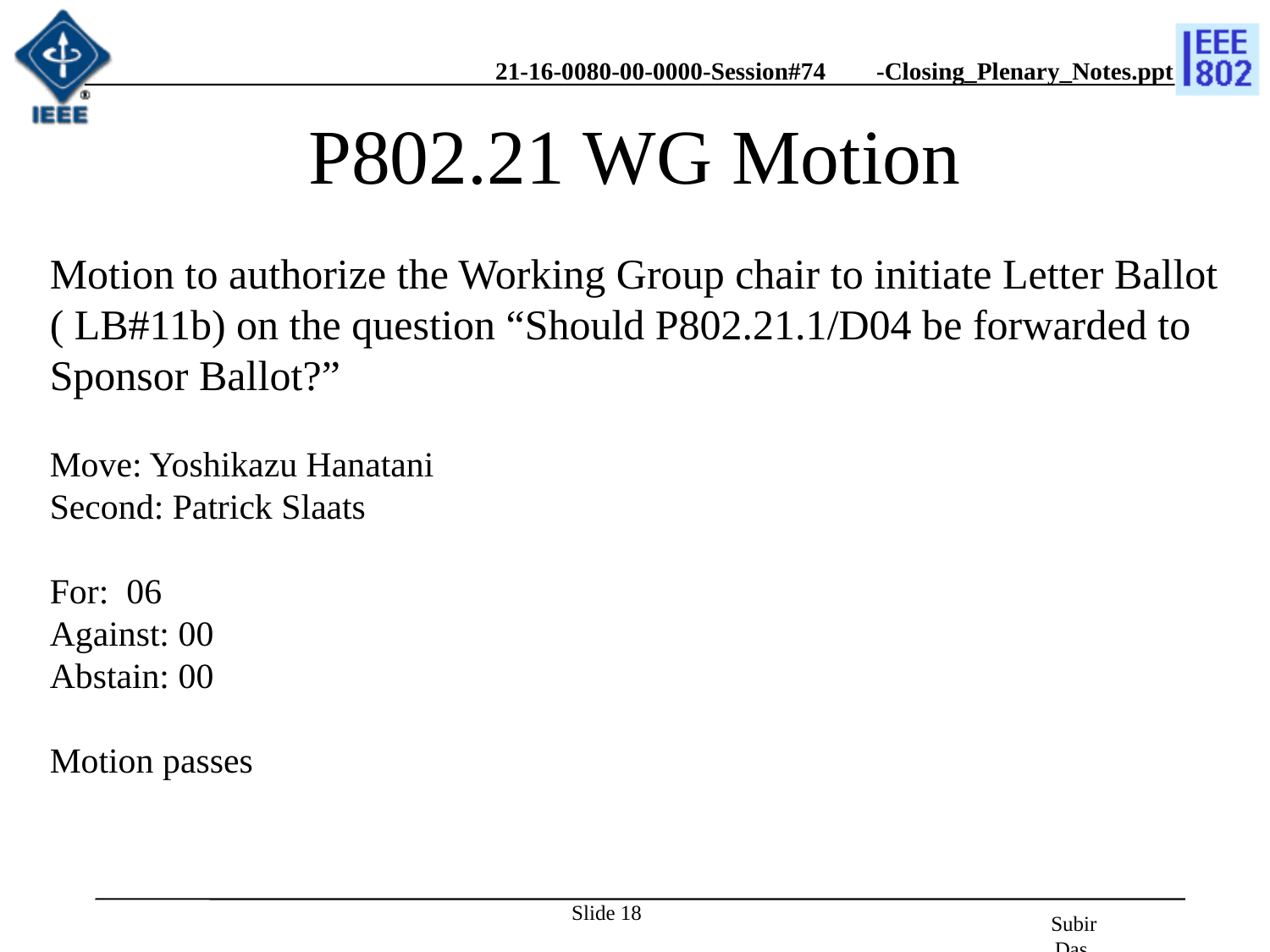

# P802.21 WG Motion
Motion to authorize the Working Group chair to initiate Letter Ballot ( LB#11b) on the question “Should P802.21.1/D04 be forwarded to Sponsor Ballot?”

Move: Yoshikazu Hanatani
Second: Patrick Slaats

For:  06
Against: 00
Abstain: 00

Motion passes
Slide 18
Subir Das, Chair, IEEE 802.21